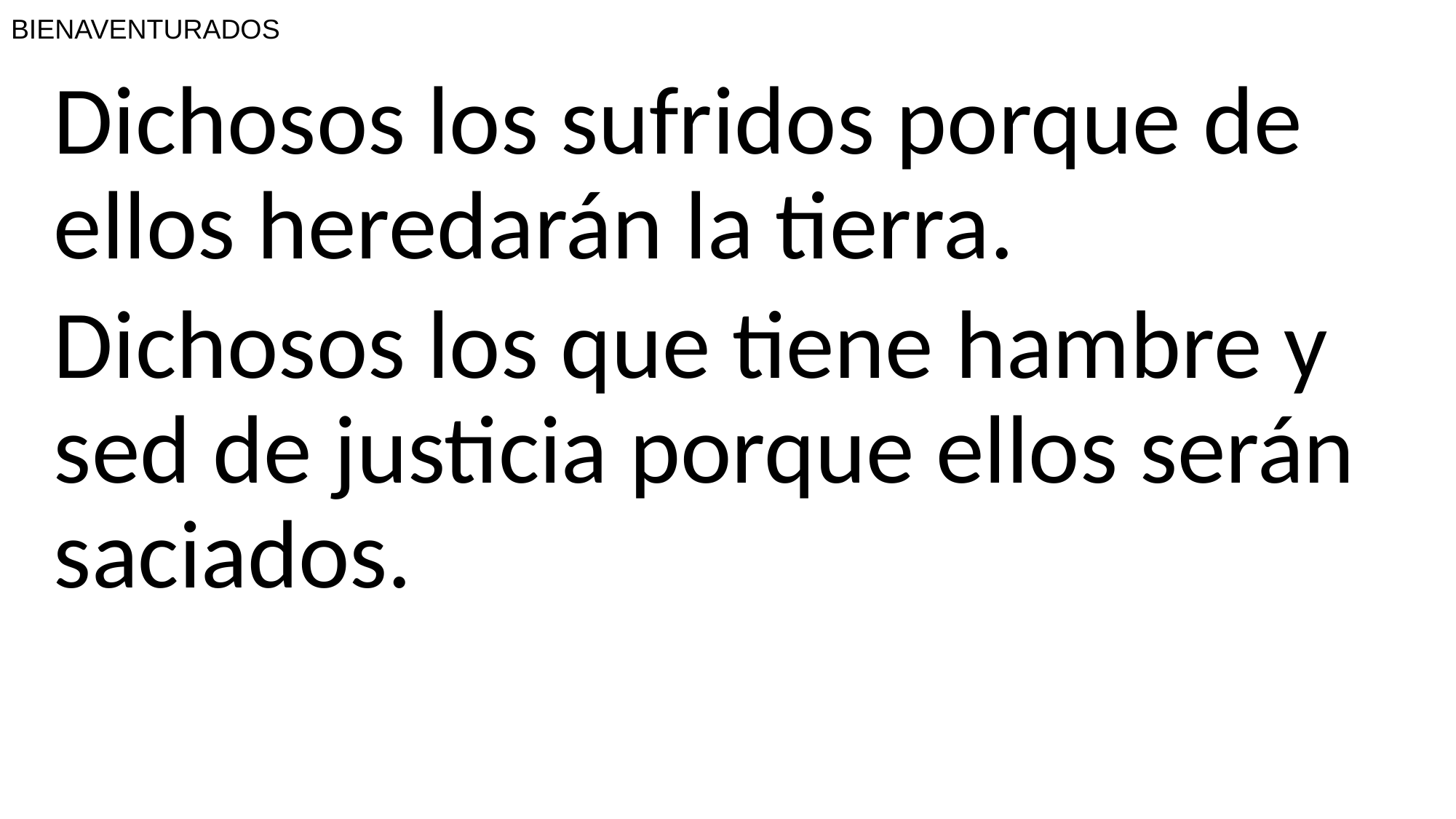

# BIENAVENTURADOS
Dichosos los sufridos porque de ellos heredarán la tierra.
Dichosos los que tiene hambre y sed de justicia porque ellos serán saciados.